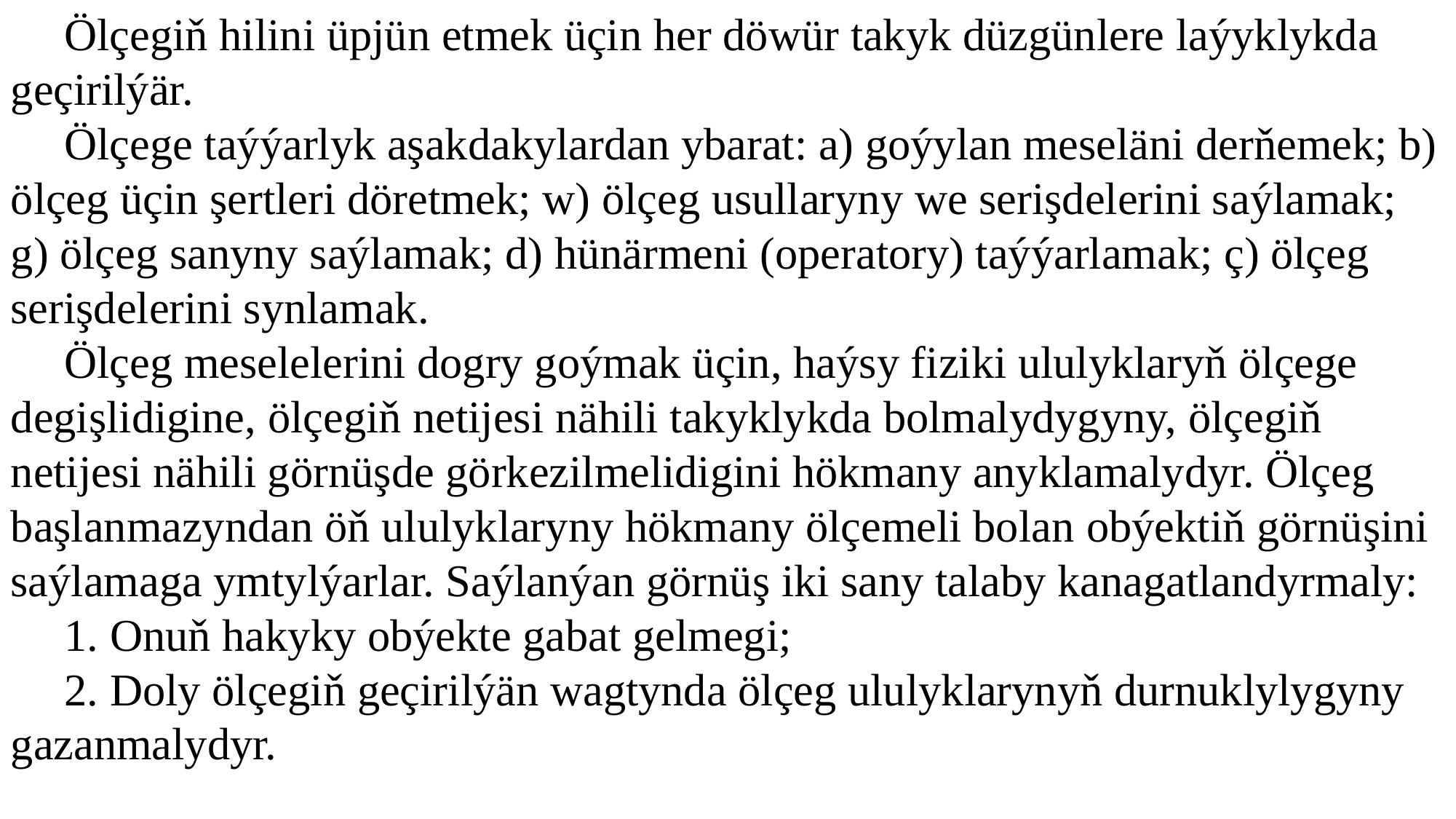

Ölçegiň hilini üpjün etmek üçin her döwür takyk düzgünlere laýyklykda geçirilýär.
Ölçege taýýarlyk aşakdakylardan ybarat: a) goýylan meseläni derňemek; b) ölçeg üçin şertleri döretmek; w) ölçeg usullaryny we serişdelerini saýlamak; g) ölçeg sanyny saýlamak; d) hünärmeni (operatory) taýýarlamak; ç) ölçeg serişdelerini synlamak.
Ölçeg meselelerini dogry goýmak üçin, haýsy fiziki ululyklaryň ölçege degişlidigine, ölçegiň netijesi nähili takyklykda bolmalydygyny, ölçegiň netijesi nähili görnüşde görkezilmelidigini hökmany anyklamalydyr. Ölçeg başlanmazyndan öň ululyklaryny hökmany ölçemeli bolan obýektiň görnüşini saýlamaga ymtylýarlar. Saýlanýan görnüş iki sany talaby kanagatlandyrmaly:
1. Onuň hakyky obýekte gabat gelmegi;
2. Doly ölçegiň geçirilýän wagtynda ölçeg ululyklarynyň durnuklylygyny gazanmalydyr.